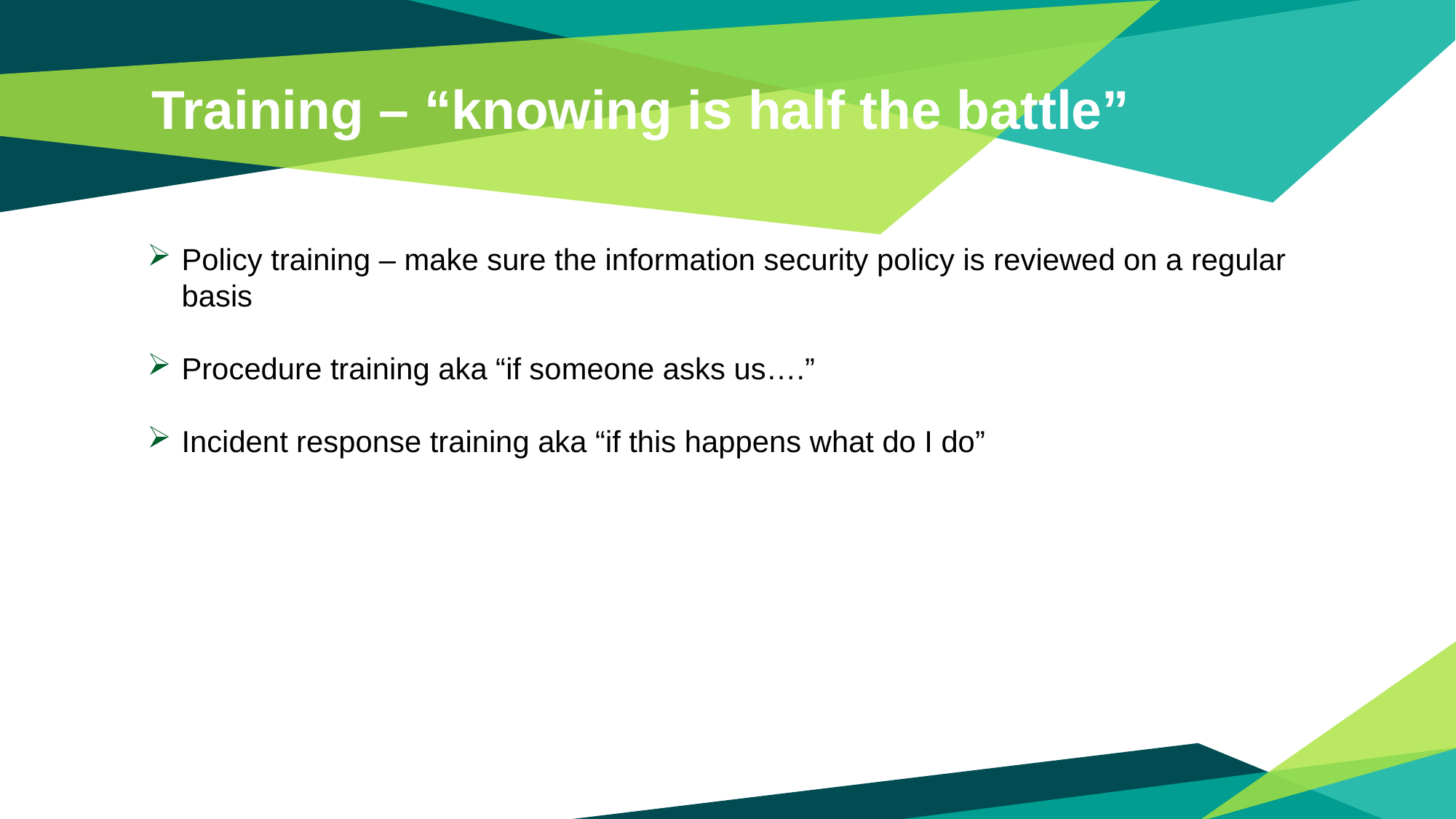

# Training – “knowing is half the battle”
Policy training – make sure the information security policy is reviewed on a regular basis

Procedure training aka “if someone asks us….”

Incident response training aka “if this happens what do I do”